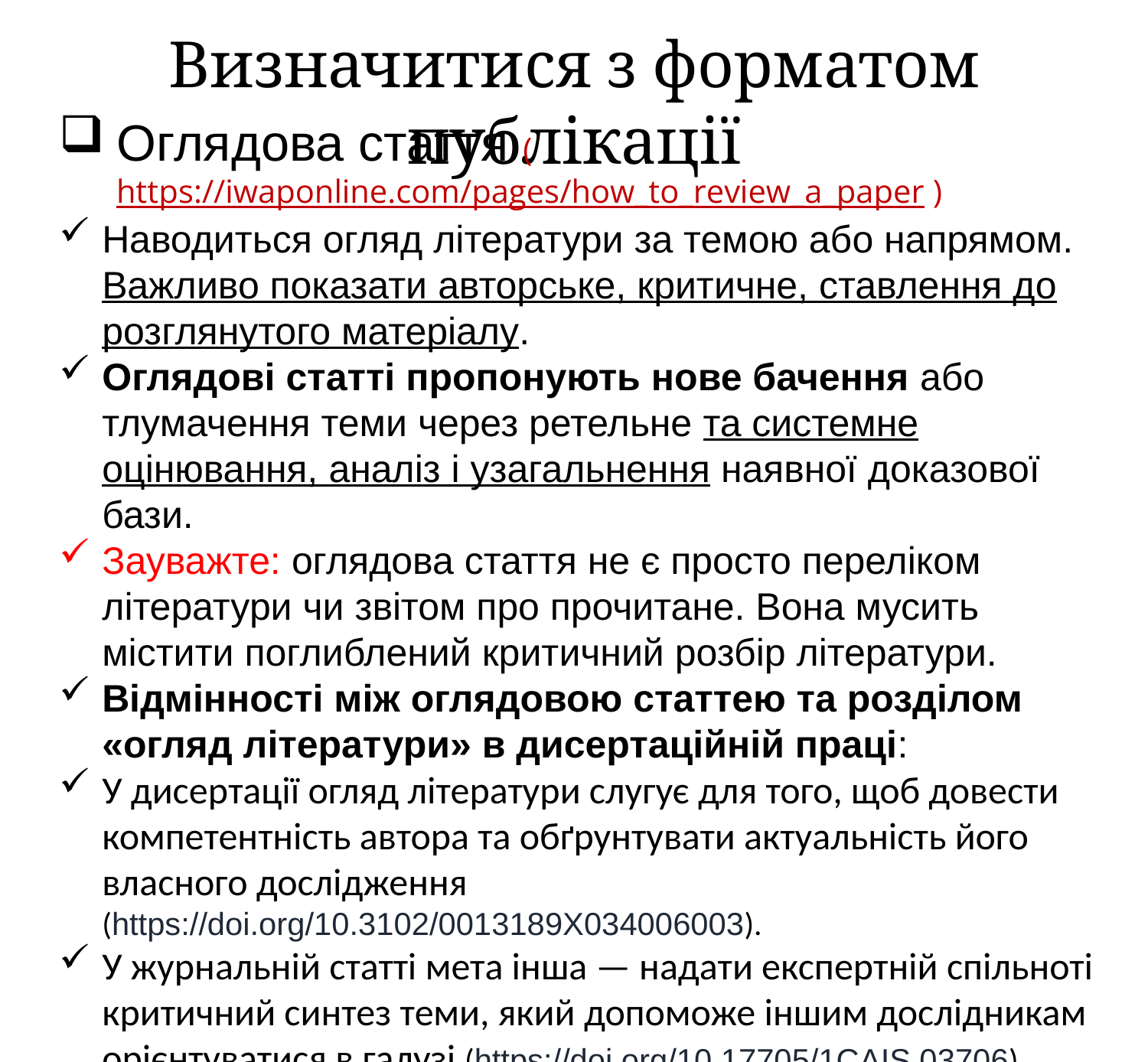

# Визначитися з форматом публікації
Оглядова стаття (https://iwaponline.com/pages/how_to_review_a_paper )
Наводиться огляд літератури за темою або напрямом. Важливо показати авторське, критичне, ставлення до розглянутого матеріалу.
Оглядові статті пропонують нове бачення або тлумачення теми через ретельне та системне оцінювання, аналіз і узагальнення наявної доказової бази.
Зауважте: оглядова стаття не є просто переліком літератури чи звітом про прочитане. Вона мусить містити поглиблений критичний розбір літератури.
Відмінності між оглядовою статтею та розділом «огляд літератури» в дисертаційній праці:
У дисертації огляд літератури слугує для того, щоб довести компетентність автора та обґрунтувати актуальність його власного дослідження (https://doi.org/10.3102/0013189X034006003).
У журнальній статті мета інша — надати експертній спільноті критичний синтез теми, який допоможе іншим дослідникам орієнтуватися в галузі (https://doi.org/10.17705/1CAIS.03706)